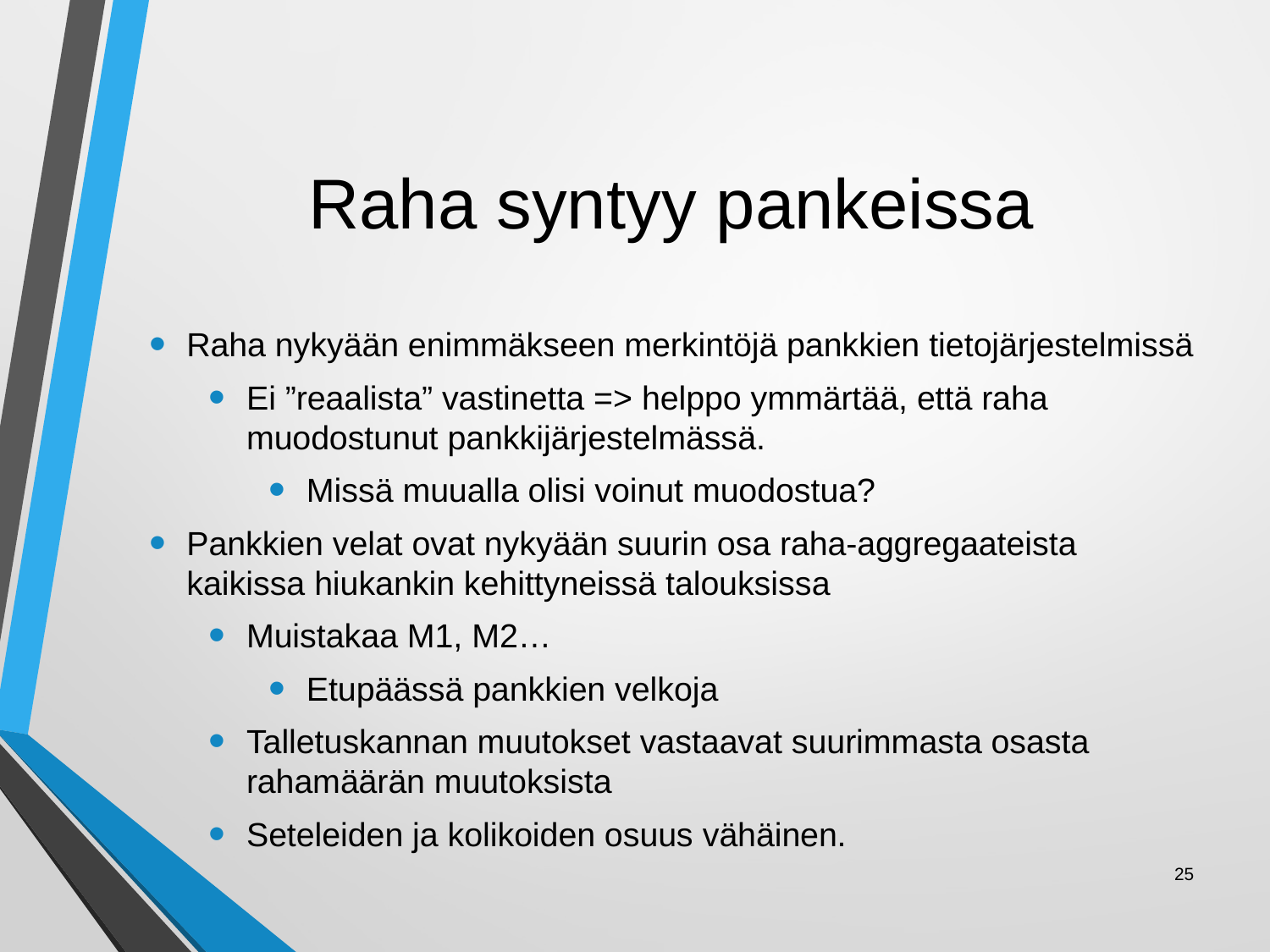

# Raha syntyy pankeissa
Raha nykyään enimmäkseen merkintöjä pankkien tietojärjestelmissä
Ei ”reaalista” vastinetta => helppo ymmärtää, että raha muodostunut pankkijärjestelmässä.
Missä muualla olisi voinut muodostua?
Pankkien velat ovat nykyään suurin osa raha-aggregaateista kaikissa hiukankin kehittyneissä talouksissa
Muistakaa M1, M2…
Etupäässä pankkien velkoja
Talletuskannan muutokset vastaavat suurimmasta osasta rahamäärän muutoksista
Seteleiden ja kolikoiden osuus vähäinen.

25